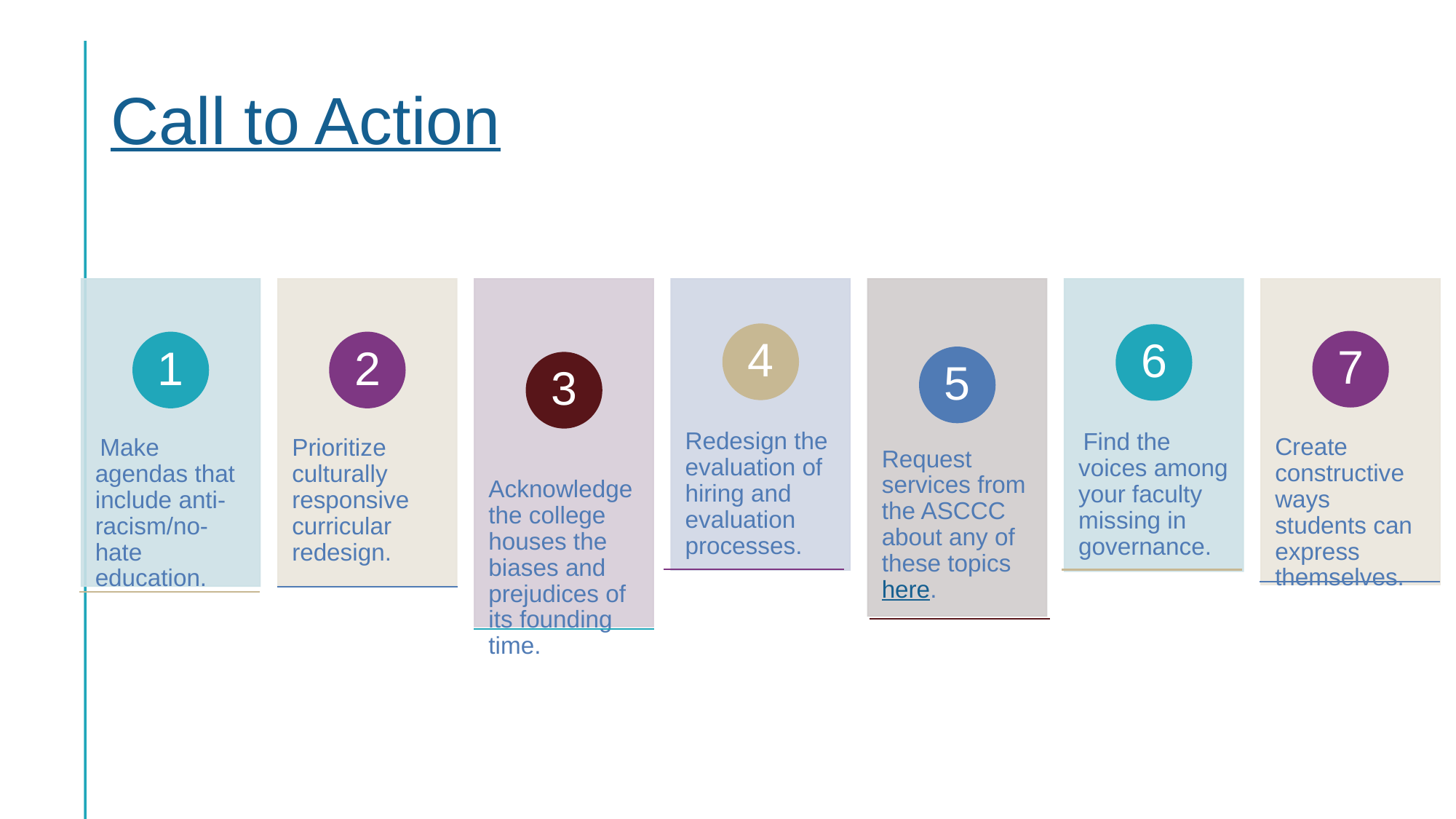

# Call to Action
 Make agendas that include anti-racism/no-hate education.
1
Prioritize culturally responsive curricular redesign.
2
 Acknowledge the college houses the biases and prejudices of its founding time.
3
Redesign the evaluation of hiring and evaluation processes.
4
Request services from the ASCCC about any of these topics here.
5
 Find the voices among your faculty missing in governance.
6
Create constructive ways students can express themselves.
7